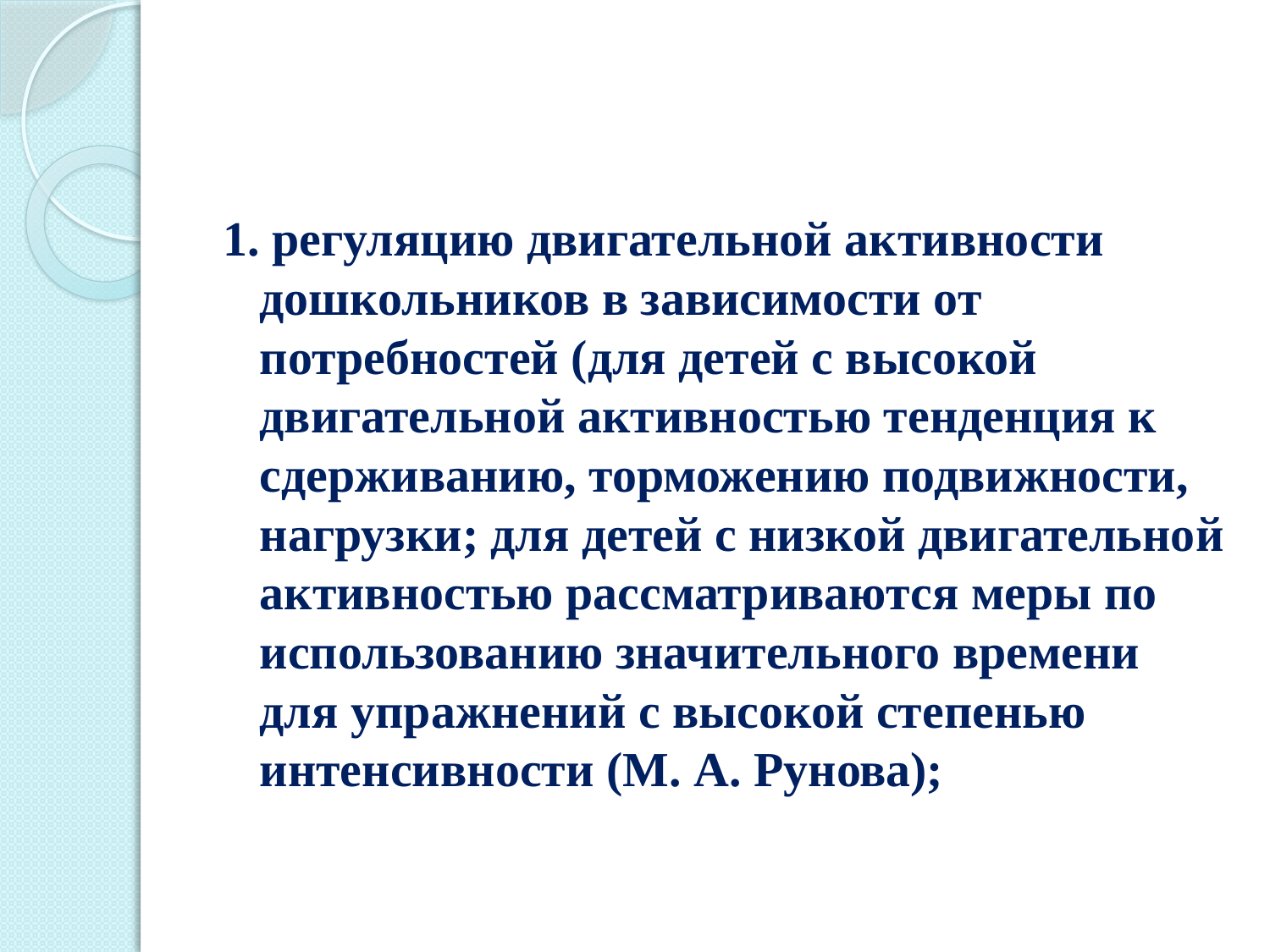

1. регуляцию двигательной активности дошкольников в зависимости от потребностей (для детей с высокой двигательной активностью тенденция к сдерживанию, торможению подвижности, нагрузки; для детей с низкой двигательной активностью рассматриваются меры по использованию значительного времени для упражнений с высокой степенью интенсивности (М. А. Рунова);